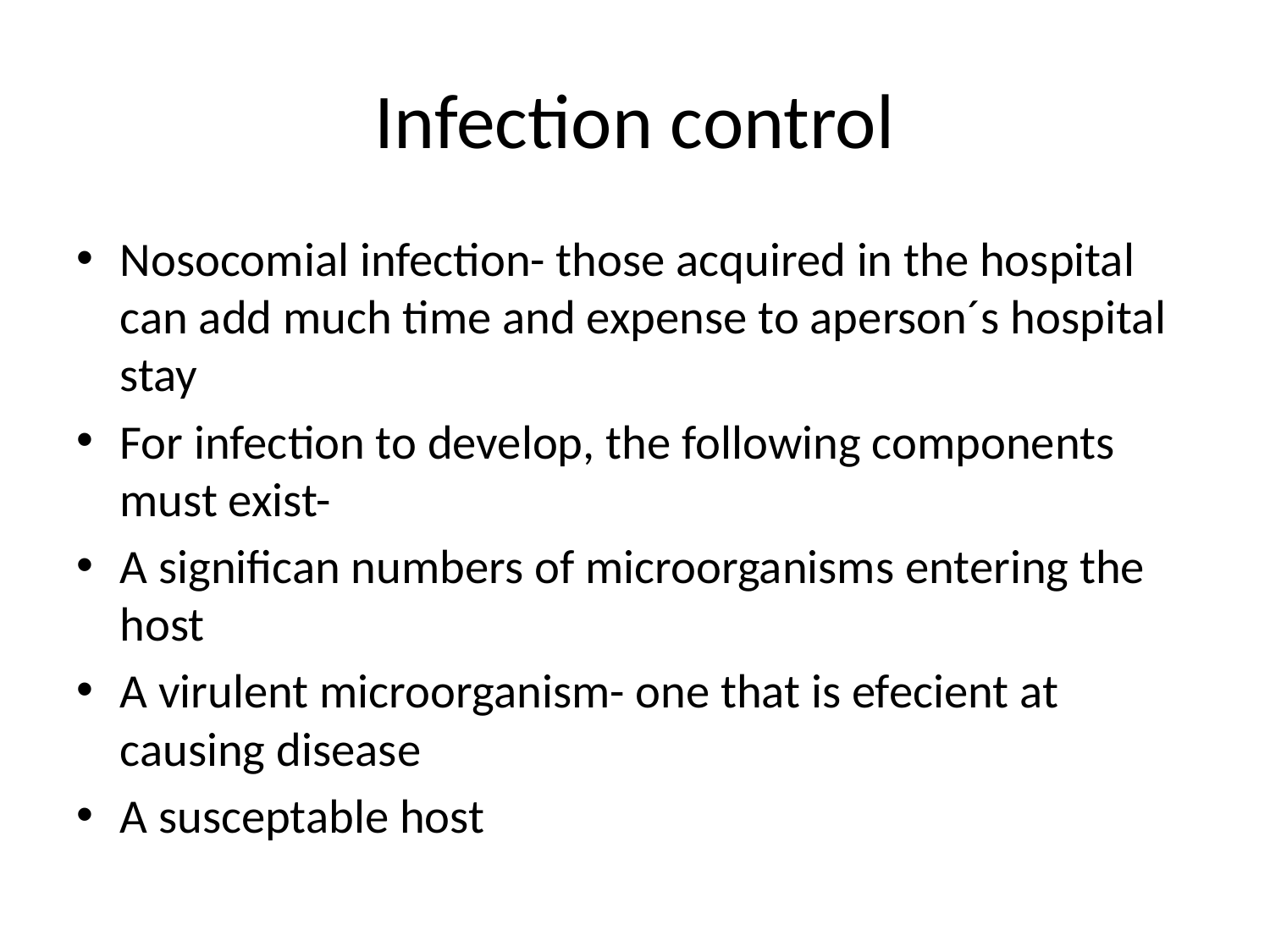

# Infection control
Nosocomial infection- those acquired in the hospital can add much time and expense to aperson´s hospital stay
For infection to develop, the following components must exist-
A significan numbers of microorganisms entering the host
A virulent microorganism- one that is efecient at causing disease
A susceptable host